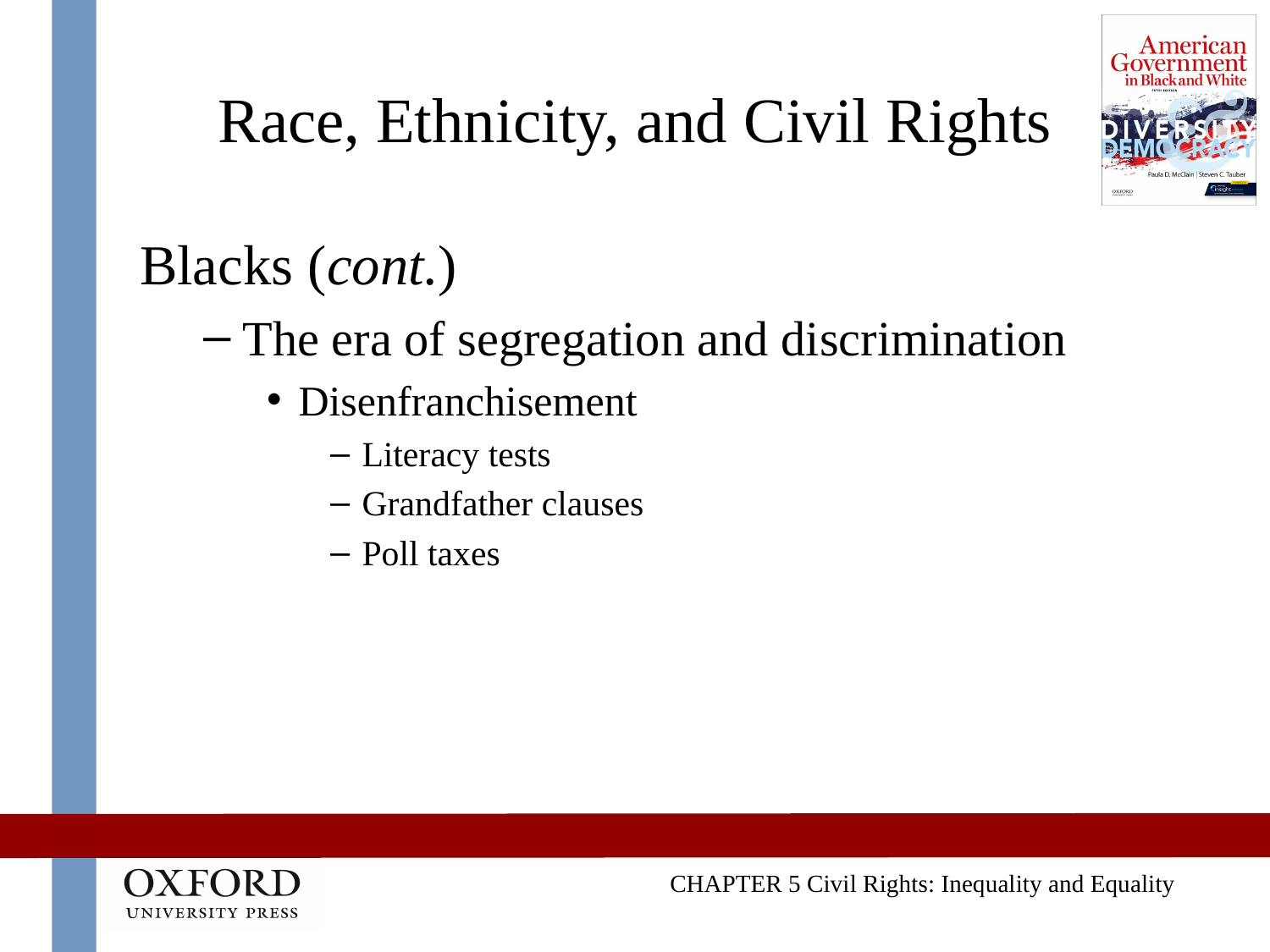

# Race, Ethnicity, and Civil Rights
Blacks (cont.)
The era of segregation and discrimination
Disenfranchisement
Literacy tests
Grandfather clauses
Poll taxes